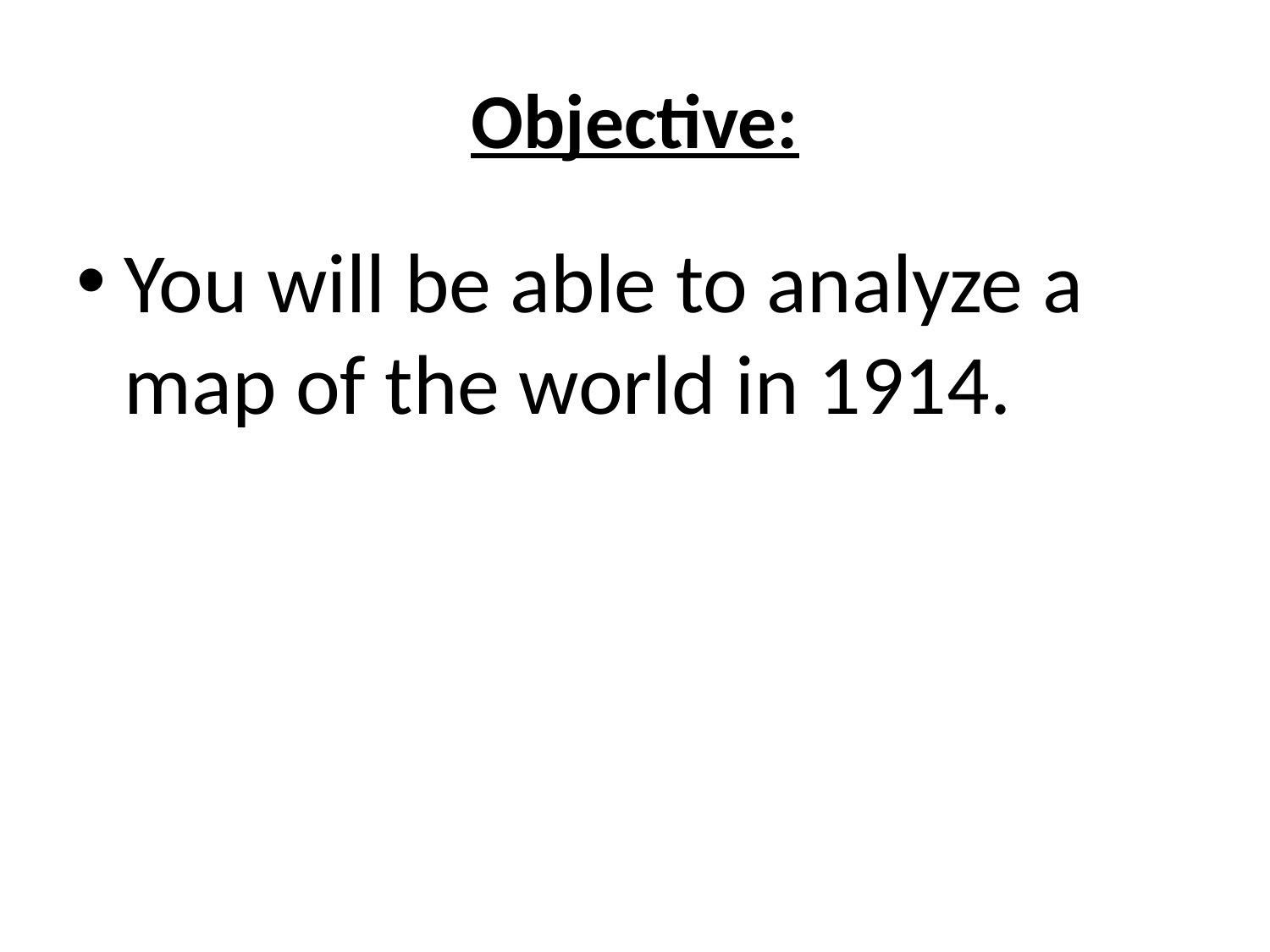

# Objective:
You will be able to analyze a map of the world in 1914.